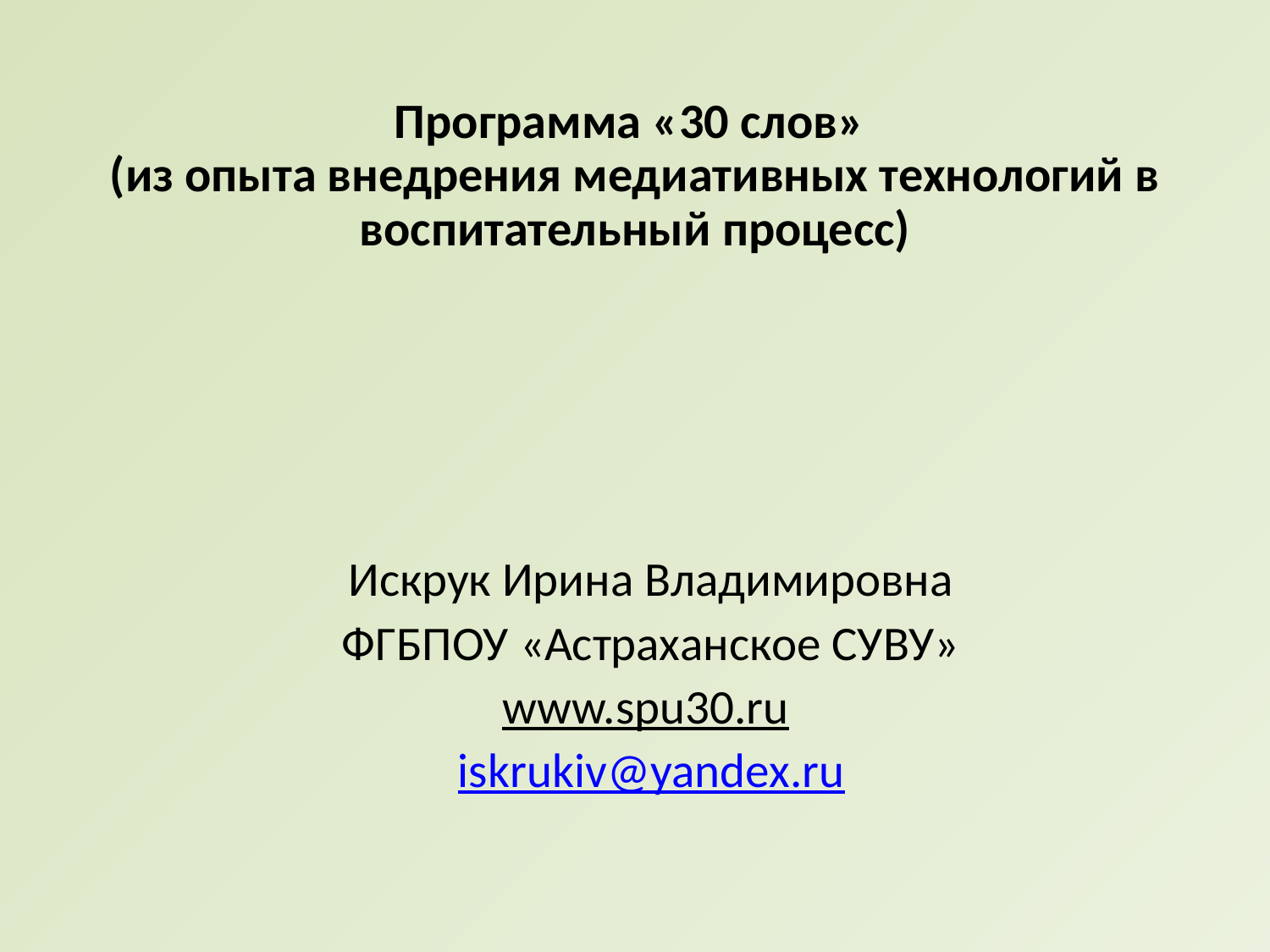

# Программа «30 слов» (из опыта внедрения медиативных технологий в воспитательный процесс)
Искрук Ирина Владимировна
ФГБПОУ «Астраханское СУВУ»
www.spu30.ru
iskrukiv@yandex.ru